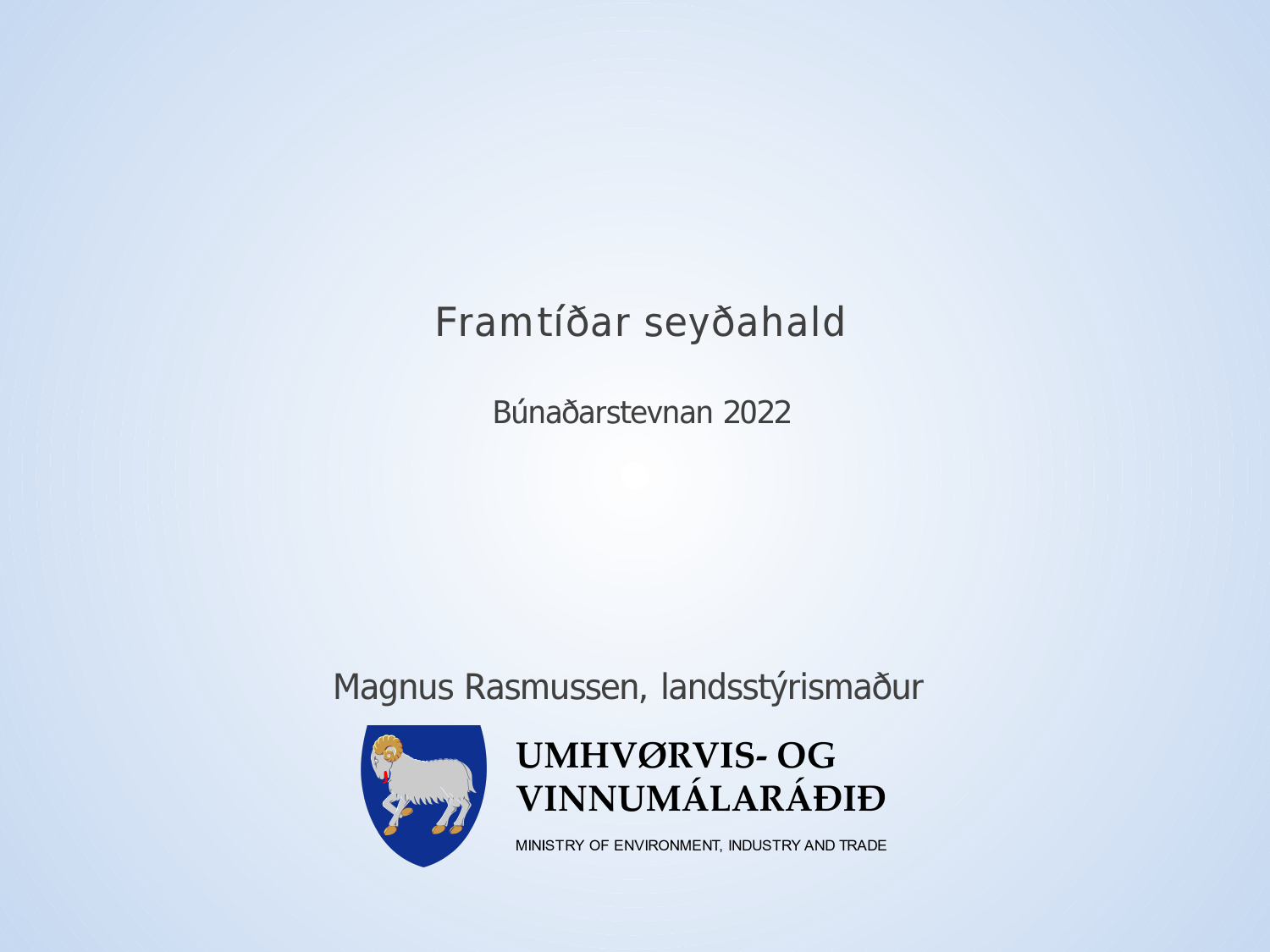

# Framtíðar seyðahald Búnaðarstevnan 2022

Magnus Rasmussen, landsstýrismaður